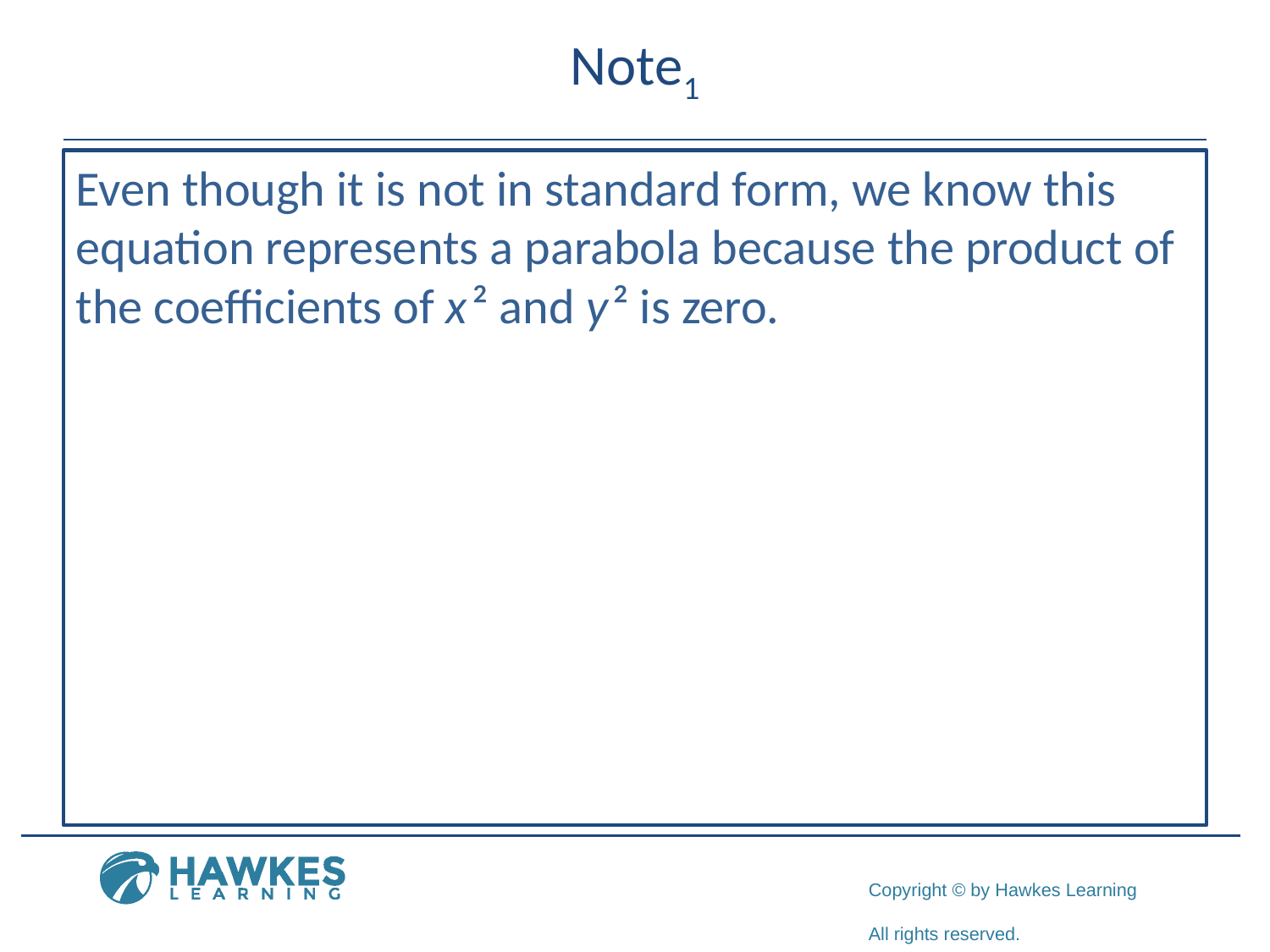

# Note1
Even though it is not in standard form, we know this equation represents a parabola because the product of the coefficients of x ² and y ² is zero.